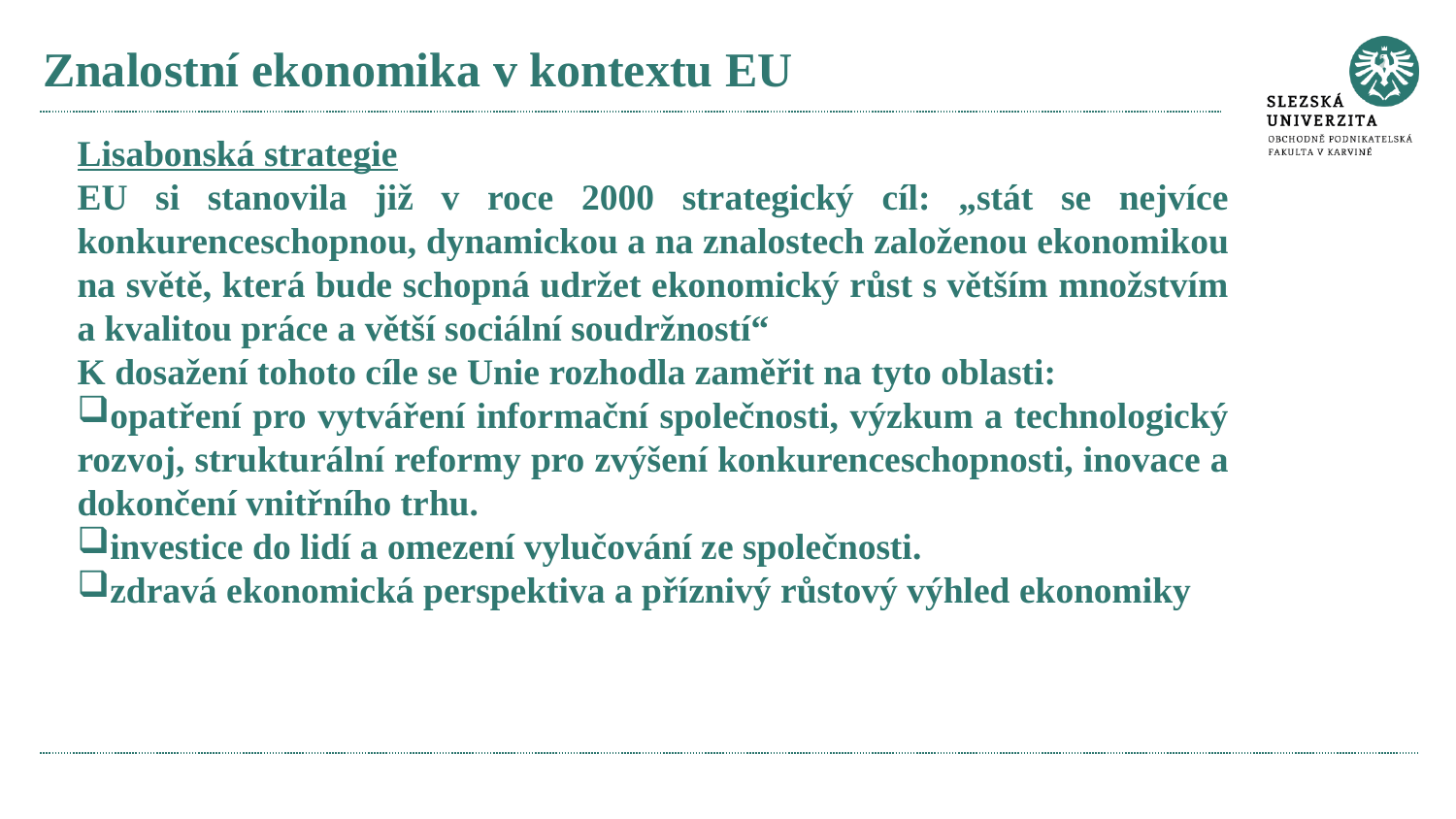

# Znalostní ekonomika v kontextu EU
Lisabonská strategie
EU si stanovila již v roce 2000 strategický cíl: „stát se nejvíce konkurenceschopnou, dynamickou a na znalostech založenou ekonomikou na světě, která bude schopná udržet ekonomický růst s větším množstvím a kvalitou práce a větší sociální soudržností“
K dosažení tohoto cíle se Unie rozhodla zaměřit na tyto oblasti:
opatření pro vytváření informační společnosti, výzkum a technologický rozvoj, strukturální reformy pro zvýšení konkurenceschopnosti, inovace a dokončení vnitřního trhu.
investice do lidí a omezení vylučování ze společnosti.
zdravá ekonomická perspektiva a příznivý růstový výhled ekonomiky